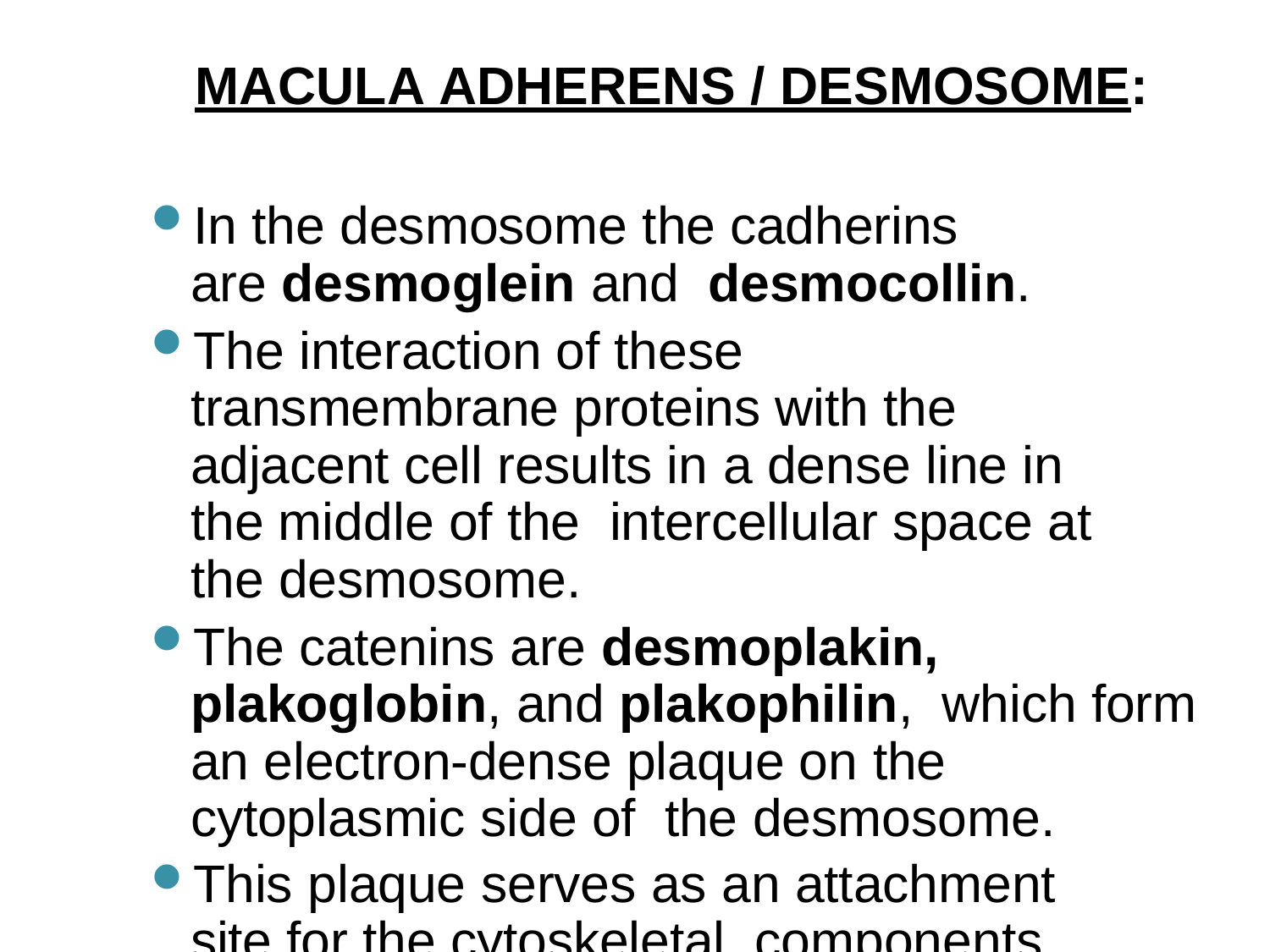

MACULA ADHERENS / DESMOSOME:

In the desmosome the cadherins are desmoglein and  desmocollin.
The interaction of these transmembrane proteins with the  adjacent cell results in a dense line in the middle of the  intercellular space at the desmosome.
The catenins are desmoplakin, plakoglobin, and plakophilin,  which form an electron-dense plaque on the cytoplasmic side of  the desmosome.
This plaque serves as an attachment site for the cytoskeletal  components, which in the case of the desmosome are  intermediate filaments.